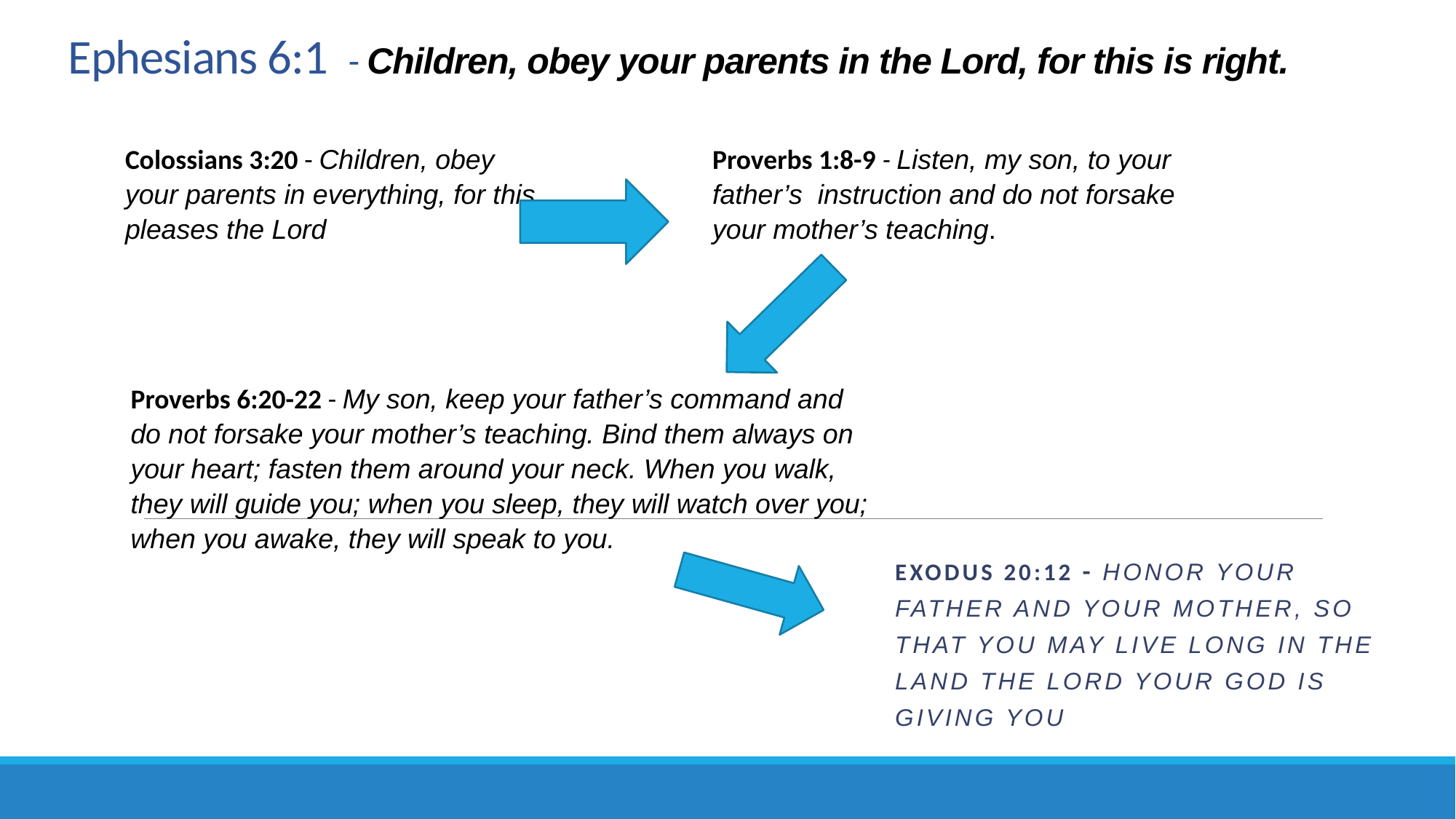

# Ephesians 6:1  - Children, obey your parents in the Lord, for this is right.
Colossians 3:20 - Children, obey your parents in everything, for this pleases the Lord
Proverbs 1:8-9 - Listen, my son, to your father’s  instruction and do not forsake your mother’s teaching.

Proverbs 6:20-22 - My son, keep your father’s command and do not forsake your mother’s teaching. Bind them always on your heart; fasten them around your neck. When you walk, they will guide you; when you sleep, they will watch over you; when you awake, they will speak to you.

Exodus 20:12 - Honor your father and your mother, so that you may live long in the land the lord your God is giving you